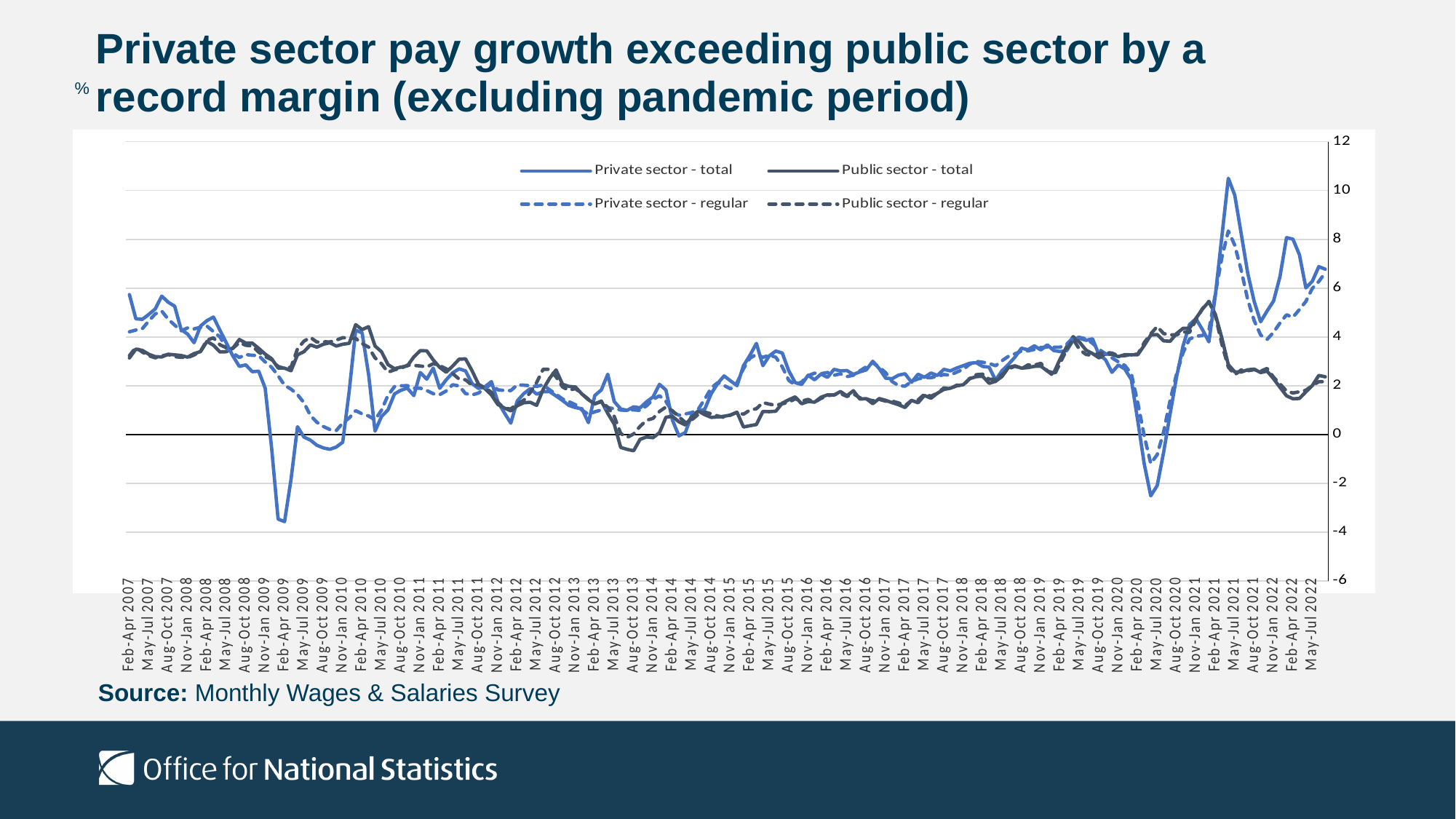

# Private sector pay growth exceeding public sector by a record margin (excluding pandemic period)
%

### Chart

| Category | Private sector - total | Public sector - total | Private sector - regular | Public sector - regular |
|---|---|---|---|---|
| Feb-Apr 2007 | 5.73361305452 | 3.139743866597 | 4.212881583821 | 3.234183905125 |
| Mar-May 2007 | 4.744524848392 | 3.504157486946 | 4.282383496564 | 3.569126952968 |
| Apr-Jun 2007 | 4.722588475762 | 3.447889799639 | 4.341168712249 | 3.379130599658 |
| May-Jul 2007 | 4.924552818442 | 3.290736435287 | 4.656833118541 | 3.231130970048 |
| Jun-Aug 2007 | 5.149275546807 | 3.193874894936 | 4.943770829194 | 3.146146312954 |
| Jul-Sep 2007 | 5.672832651065 | 3.180227536114 | 5.061618877671 | 3.223032645532 |
| Aug-Oct 2007 | 5.425044608569 | 3.292146922112 | 4.72592349659 | 3.282539427339 |
| Sep-Nov 2007 | 5.260711833756 | 3.265424817594 | 4.485467848369 | 3.188922853955 |
| Oct-Dec 2007 | 4.30465030824 | 3.239762836254 | 4.250328681343 | 3.167818613417 |
| Nov-Jan 2008 | 4.11552547854 | 3.174957427309 | 4.372361140898 | 3.153635900826 |
| Dec-Feb 2008 | 3.764471647184 | 3.319094732007 | 4.330935131653 | 3.259590784999 |
| Jan-Mar 2008 | 4.449295214106 | 3.401310139867 | 4.39601479935 | 3.416130383564 |
| Feb-Apr 2008 | 4.667812884335 | 3.817348488454 | 4.441848223364 | 3.871594316526 |
| Mar-May 2008 | 4.814254745483 | 3.66148890329 | 4.220824169055 | 3.965454797797 |
| Apr-Jun 2008 | 4.277176396319 | 3.386331712924 | 4.002403134074 | 3.681121746229 |
| May-Jul 2008 | 3.756726248967 | 3.395648284621 | 3.53725671483 | 3.557437677528 |
| Jun-Aug 2008 | 3.225124788684 | 3.537066517093 | 3.341170226372 | 3.536772219404 |
| Jul-Sep 2008 | 2.794992568542 | 3.897498184786 | 3.158850414576 | 3.766454288314 |
| Aug-Oct 2008 | 2.855828195337 | 3.749246573673 | 3.279342548695 | 3.659147134197 |
| Sep-Nov 2008 | 2.57746082841 | 3.74932787584 | 3.249829051688 | 3.631339404554 |
| Oct-Dec 2008 | 2.597120838232 | 3.534763469494 | 3.23747917641 | 3.377072277906 |
| Nov-Jan 2009 | 1.905239322663 | 3.297399511334 | 2.97610960193 | 3.193747283866 |
| Dec-Feb 2009 | -0.548303171881 | 3.110427396731 | 2.758714640245 | 3.072904731984 |
| Jan-Mar 2009 | -3.459571952444 | 2.728785266601 | 2.414152683979 | 2.792022168601 |
| Feb-Apr 2009 | -3.567273720624 | 2.721425998941 | 2.019304318032 | 2.708428962422 |
| Mar-May 2009 | -1.829602156547 | 2.615296539138 | 1.863737365249 | 2.765221121341 |
| Apr-Jun 2009 | 0.320893023954 | 3.267822355555 | 1.639397709786 | 3.509800813964 |
| May-Jul 2009 | -0.100310905058 | 3.396682333118 | 1.306043034792 | 3.828050127828 |
| Jun-Aug 2009 | -0.225098945732 | 3.675459548486 | 0.785042812368 | 3.97993121851 |
| Jul-Sep 2009 | -0.436849279538 | 3.58150803754 | 0.505601699403 | 3.791243511845 |
| Aug-Oct 2009 | -0.543953098658 | 3.701593961033 | 0.332045615839 | 3.804607444505 |
| Sep-Nov 2009 | -0.601098546704 | 3.762127202405 | 0.209101970073 | 3.795224472877 |
| Oct-Dec 2009 | -0.508165120044 | 3.628355542829 | 0.167649216887 | 3.870465652398 |
| Nov-Jan 2010 | -0.31136512317 | 3.702400874703 | 0.474482957361 | 3.970831905222 |
| Dec-Feb 2010 | 1.784843956473 | 3.738706038608 | 0.681306240136 | 3.955124721729 |
| Jan-Mar 2010 | 4.277269670997 | 4.504152296563 | 0.979193001305 | 3.941237808385 |
| Feb-Apr 2010 | 4.169018109036 | 4.302076945426 | 0.852037078421 | 3.728598689641 |
| Mar-May 2010 | 2.461012321093 | 4.42147130391 | 0.764982877338 | 3.584836850036 |
| Apr-Jun 2010 | 0.143046893051 | 3.630280499675 | 0.600714840006 | 3.140716495431 |
| May-Jul 2010 | 0.742581410074 | 3.394010583832 | 1.004303572661 | 2.902012015548 |
| Jun-Aug 2010 | 1.012981305379 | 2.866959016651 | 1.609543656695 | 2.553203517208 |
| Jul-Sep 2010 | 1.666193059381 | 2.701143595386 | 1.965475430294 | 2.65568222722 |
| Aug-Oct 2010 | 1.816778644259 | 2.765684299421 | 2.000357342083 | 2.715702083276 |
| Sep-Nov 2010 | 1.904562452876 | 2.813809532138 | 2.003292301013 | 2.844006990848 |
| Oct-Dec 2010 | 1.597840731124 | 3.182153530827 | 1.898556331633 | 2.835633696316 |
| Nov-Jan 2011 | 2.542746584063 | 3.439501145962 | 1.901758950243 | 2.811093691728 |
| Dec-Feb 2011 | 2.271326524992 | 3.431630276472 | 1.80597765885 | 2.769983560781 |
| Jan-Mar 2011 | 2.721720470142 | 3.058432706925 | 1.67776951064 | 2.905491202408 |
| Feb-Apr 2011 | 1.898243360506 | 2.755208541373 | 1.637380454656 | 2.825636744468 |
| Mar-May 2011 | 2.243723224425 | 2.554821236534 | 1.790284443126 | 2.696356063173 |
| Apr-Jun 2011 | 2.529511927118 | 2.80456854549 | 2.041212612417 | 2.502100888034 |
| May-Jul 2011 | 2.694153051767 | 3.08753529309 | 1.994058343993 | 2.274088059137 |
| Jun-Aug 2011 | 2.60883008307 | 3.104034689437 | 1.681429199832 | 2.245669664583 |
| Jul-Sep 2011 | 2.090387649674 | 2.621727754535 | 1.62585832774 | 2.023192620327 |
| Aug-Oct 2011 | 1.890873895489 | 2.067861711499 | 1.70093950695 | 2.044373155123 |
| Sep-Nov 2011 | 1.959170037149 | 1.883312386877 | 1.898826522396 | 1.93088943528 |
| Oct-Dec 2011 | 2.170627558569 | 1.624047675515 | 2.065070160237 | 1.732924799954 |
| Nov-Jan 2012 | 1.334002475761 | 1.230867023135 | 1.83331191918 | 1.314437011582 |
| Dec-Feb 2012 | 0.897446941449 | 1.092051230565 | 1.807851631727 | 1.079263163895 |
| Jan-Mar 2012 | 0.470884315419 | 0.972534795161 | 1.803193520923 | 1.048022388217 |
| Feb-Apr 2012 | 1.383155292524 | 1.182489870212 | 2.037325566402 | 1.261816017286 |
| Mar-May 2012 | 1.676500799519 | 1.304950176819 | 2.025157901591 | 1.406413197671 |
| Apr-Jun 2012 | 1.880163668198 | 1.323287297146 | 2.001736363607 | 1.720791023093 |
| May-Jul 2012 | 1.658103150912 | 1.199492742494 | 1.975209670302 | 2.13399309317 |
| Jun-Aug 2012 | 1.757408269172 | 1.855161379373 | 2.038577327146 | 2.677501854444 |
| Jul-Sep 2012 | 1.763296882514 | 2.305981356849 | 1.835581754005 | 2.675936429228 |
| Aug-Oct 2012 | 1.582261885928 | 2.651616125575 | 1.655280961282 | 2.368164058398 |
| Sep-Nov 2012 | 1.397379740964 | 2.061573232426 | 1.458144622588 | 1.950259785384 |
| Oct-Dec 2012 | 1.194609799786 | 1.975599034386 | 1.347134767131 | 1.817244991586 |
| Nov-Jan 2013 | 1.107346934222 | 1.950126385735 | 1.224712891964 | 1.884759532104 |
| Dec-Feb 2013 | 1.057326037743 | 1.66285117984 | 1.005887291965 | 1.667116432594 |
| Jan-Mar 2013 | 0.491311875521 | 1.427442237634 | 0.830628441678 | 1.451530620647 |
| Feb-Apr 2013 | 1.602379845605 | 1.253105568737 | 0.934304988377 | 1.2694056547 |
| Mar-May 2013 | 1.83065351755 | 1.37531157109 | 1.008101146682 | 1.344816175113 |
| Apr-Jun 2013 | 2.472582536518 | 0.868186964548 | 1.10167454182 | 1.121407567961 |
| May-Jul 2013 | 1.355867165908 | 0.432650086581 | 1.062398141116 | 0.746330285991 |
| Jun-Aug 2013 | 1.050383743032 | -0.524994168072 | 1.007413971598 | 0.045956687136 |
| Jul-Sep 2013 | 0.994582992962 | -0.603975811008 | 0.985519941569 | -0.114553383175 |
| Aug-Oct 2013 | 1.135628713204 | -0.663429284476 | 1.012956457181 | 0.028487835106 |
| Sep-Nov 2013 | 1.097290728407 | -0.19300111815 | 0.992288774176 | 0.340125259012 |
| Oct-Dec 2013 | 1.344028770799 | -0.09691306138 | 1.180350636681 | 0.587333046185 |
| Nov-Jan 2014 | 1.543440464272 | -0.126033819501 | 1.439505010427 | 0.663715757892 |
| Dec-Feb 2014 | 2.05887541418 | 0.078914217102 | 1.592214543483 | 0.948301307954 |
| Jan-Mar 2014 | 1.824155028682 | 0.710358452428 | 1.360429152806 | 1.132526414287 |
| Feb-Apr 2014 | 0.596608762117 | 0.748227771281 | 0.922284172112 | 0.976552738404 |
| Mar-May 2014 | -0.051272653193 | 0.524206051665 | 0.795653958205 | 0.731742692357 |
| Apr-Jun 2014 | 0.08630165224 | 0.394598215908 | 0.843173626147 | 0.497926751724 |
| May-Jul 2014 | 0.803320080612 | 0.721535197278 | 0.906605759505 | 0.609307313655 |
| Jun-Aug 2014 | 0.954079072438 | 0.964969014388 | 1.042844790276 | 0.826713180944 |
| Jul-Sep 2014 | 1.03880151931 | 0.816641880789 | 1.44741692124 | 0.924046976293 |
| Aug-Oct 2014 | 1.673815402583 | 0.706937784487 | 1.908564388512 | 0.850096941248 |
| Sep-Nov 2014 | 2.096321089974 | 0.724674543734 | 2.12515949733 | 0.764516295083 |
| Oct-Dec 2014 | 2.405317368298 | 0.751889704188 | 2.01100178677 | 0.69994983937 |
| Nov-Jan 2015 | 2.201666352326 | 0.80284030039 | 1.873413519071 | 0.803134985716 |
| Dec-Feb 2015 | 2.005706249003 | 0.918195954401 | 2.124826144972 | 0.913768649707 |
| Jan-Mar 2015 | 2.820567849492 | 0.311446160498 | 2.701788213208 | 0.834688318345 |
| Feb-Apr 2015 | 3.250393035813 | 0.364382698649 | 3.133462848866 | 1.006912895814 |
| Mar-May 2015 | 3.73717417438 | 0.411734879154 | 3.286213750035 | 1.059027975087 |
| Apr-Jun 2015 | 2.822331059502 | 0.946743646762 | 3.164876018833 | 1.314072356214 |
| May-Jul 2015 | 3.229207201621 | 0.940351140741 | 3.253398997567 | 1.248880793359 |
| Jun-Aug 2015 | 3.424054559198 | 0.95834139113 | 3.169381861255 | 1.197557852683 |
| Jul-Sep 2015 | 3.342282958879 | 1.289130442982 | 2.775775526243 | 1.262858346833 |
| Aug-Oct 2015 | 2.618791968466 | 1.425883205047 | 2.224640438763 | 1.327734091881 |
| Sep-Nov 2015 | 2.129370708674 | 1.544357046642 | 2.032610318469 | 1.468429387232 |
| Oct-Dec 2015 | 2.053644799004 | 1.263411486565 | 2.156153556876 | 1.372835775575 |
| Nov-Jan 2016 | 2.431565894796 | 1.356840682408 | 2.416180043185 | 1.439651991305 |
| Dec-Feb 2016 | 2.245795778335 | 1.326934273519 | 2.517961164682 | 1.328478961999 |
| Jan-Mar 2016 | 2.480856868105 | 1.532271757329 | 2.494950746317 | 1.483515558518 |
| Feb-Apr 2016 | 2.346079736435 | 1.627064087172 | 2.544697427135 | 1.594549541706 |
| Mar-May 2016 | 2.673829128669 | 1.619276806834 | 2.430364280242 | 1.632256253999 |
| Apr-Jun 2016 | 2.611141859446 | 1.765805913739 | 2.490182064939 | 1.682866711325 |
| May-Jul 2016 | 2.624641993814 | 1.58832520174 | 2.376129351735 | 1.56211445693 |
| Jun-Aug 2016 | 2.464895769147 | 1.796827985693 | 2.434062276827 | 1.673395549949 |
| Jul-Sep 2016 | 2.572209732404 | 1.456064998861 | 2.611622752193 | 1.508811858636 |
| Aug-Oct 2016 | 2.650574452282 | 1.473120815873 | 2.778902909968 | 1.467481752 |
| Sep-Nov 2016 | 3.003865541393 | 1.266701147047 | 2.942903657355 | 1.381435701668 |
| Oct-Dec 2016 | 2.701486032116 | 1.477895715412 | 2.766942352238 | 1.442927524027 |
| Nov-Jan 2017 | 2.310972946361 | 1.40387337206 | 2.533538476749 | 1.369942742829 |
| Dec-Feb 2017 | 2.28875479126 | 1.309516481196 | 2.173793362679 | 1.375643316436 |
| Jan-Mar 2017 | 2.438913102471 | 1.223392781481 | 2.006819616807 | 1.295578029221 |
| Feb-Apr 2017 | 2.492294118543 | 1.109979893018 | 1.985826439994 | 1.186628170458 |
| Mar-May 2017 | 2.144636525065 | 1.403581063822 | 2.175836193005 | 1.395458356908 |
| Apr-Jun 2017 | 2.473385899956 | 1.30495797069 | 2.283850890353 | 1.416477846201 |
| May-Jul 2017 | 2.347836076645 | 1.605097426224 | 2.330015037045 | 1.659018685566 |
| Jun-Aug 2017 | 2.522390846344 | 1.489634047907 | 2.33522216645 | 1.574185579595 |
| Jul-Sep 2017 | 2.425480736246 | 1.696152987726 | 2.383959489346 | 1.691808109932 |
| Aug-Oct 2017 | 2.673106520237 | 1.850837967899 | 2.460322539943 | 1.912053038636 |
| Sep-Nov 2017 | 2.608787079281 | 1.899770009101 | 2.433219588143 | 1.883331280317 |
| Oct-Dec 2017 | 2.72962993349 | 1.997309305034 | 2.563119589647 | 2.024751421041 |
| Nov-Jan 2018 | 2.823279051997 | 2.04542560569 | 2.671988917011 | 2.021617485375 |
| Dec-Feb 2018 | 2.922678073665 | 2.290685189657 | 2.884084493552 | 2.30086952115 |
| Jan-Mar 2018 | 2.948431911204 | 2.376908036241 | 2.998410957427 | 2.452536370619 |
| Feb-Apr 2018 | 2.793299646413 | 2.390130369082 | 2.96433650761 | 2.477202503261 |
| Mar-May 2018 | 2.762081124168 | 2.101506159946 | 2.915532082247 | 2.26947188504 |
| Apr-Jun 2018 | 2.233656266058 | 2.182052754203 | 2.820656517501 | 2.262042769005 |
| May-Jul 2018 | 2.619879805894 | 2.381462635501 | 3.027671553988 | 2.45486073739 |
| Jun-Aug 2018 | 2.87993085555 | 2.754826515196 | 3.208763534803 | 2.686814555913 |
| Jul-Sep 2018 | 3.172860204558 | 2.818718350514 | 3.311610910323 | 2.805282586779 |
| Aug-Oct 2018 | 3.539387419185 | 2.722390093889 | 3.421500432529 | 2.689939123607 |
| Sep-Nov 2018 | 3.476169269613 | 2.742874250035 | 3.431853891307 | 2.854534881353 |
| Oct-Dec 2018 | 3.638883278542 | 2.796925624854 | 3.488812149623 | 2.846359672595 |
| Nov-Jan 2019 | 3.467330572345 | 2.805661506417 | 3.570884622828 | 2.921412852685 |
| Dec-Feb 2019 | 3.678408062603 | 2.602884678676 | 3.583251499659 | 2.611838334528 |
| Jan-Mar 2019 | 3.442850534281 | 2.524509189079 | 3.578243180261 | 2.39938344215 |
| Feb-Apr 2019 | 3.402200510885 | 3.108542124393 | 3.584509452905 | 2.939831270031 |
| Mar-May 2019 | 3.43630594673 | 3.605397037316 | 3.703715178122 | 3.479990885302 |
| Apr-Jun 2019 | 3.863580883382 | 4.012049539429 | 3.972259075876 | 3.914879363566 |
| May-Jul 2019 | 3.947230809893 | 3.782451144868 | 3.981701050199 | 3.478372204462 |
| Jun-Aug 2019 | 3.86266808937 | 3.457940563361 | 3.920155214866 | 3.282046639373 |
| Jul-Sep 2019 | 3.921667399226 | 3.318329266224 | 3.739280881128 | 3.242726089744 |
| Aug-Oct 2019 | 3.263123281439 | 3.143763900996 | 3.491955084323 | 3.324491034485 |
| Sep-Nov 2019 | 3.072130531239 | 3.307732398323 | 3.313595381288 | 3.360582516768 |
| Oct-Dec 2019 | 2.551754150162 | 3.285956756755 | 3.145325793212 | 3.341376207279 |
| Nov-Jan 2020 | 2.851420523848 | 3.196040510043 | 2.977801884365 | 3.222369613657 |
| Dec-Feb 2020 | 2.68264147113 | 3.275789445635 | 2.83221332447 | 3.232566596282 |
| Jan-Mar 2020 | 2.255406103266 | 3.26590961662 | 2.491057538795 | 3.282311790537 |
| Feb-Apr 2020 | 0.550921584508 | 3.273195256258 | 1.299989002389 | 3.294687992331 |
| Mar-May 2020 | -1.203775335814 | 3.65642148653 | -0.054596554431 | 3.769066422593 |
| Apr-Jun 2020 | -2.507833037911 | 4.076056651106 | -1.186745397855 | 4.129342775863 |
| May-Jul 2020 | -2.087629143021 | 4.097640333764 | -0.820288501082 | 4.427848197557 |
| Jun-Aug 2020 | -0.720298158058 | 3.839847962418 | 0.120429793158 | 4.138053540591 |
| Jul-Sep 2020 | 0.857232547104 | 3.822984051639 | 1.409819003535 | 4.089995378956 |
| Aug-Oct 2020 | 2.365914333343 | 4.137896048257 | 2.483247346616 | 4.084380425177 |
| Sep-Nov 2020 | 3.633098419264 | 4.354048803427 | 3.353125774152 | 4.209325248297 |
| Oct-Dec 2020 | 4.511630965679 | 4.350876403695 | 3.912279815591 | 4.185682381076 |
| Nov-Jan 2021 | 4.744149546631 | 4.762667619333 | 4.028387809902 | 4.707324640935 |
| Dec-Feb 2021 | 4.302176767709 | 5.145403356262 | 4.062788368874 | 5.159147651984 |
| Jan-Mar 2021 | 3.801246177571 | 5.447398528491 | 4.263998135585 | 5.462416335529 |
| Feb-Apr 2021 | 5.715491730473 | 4.920757536998 | 5.775145840448 | 4.868887357449 |
| Mar-May 2021 | 8.098934597243 | 3.963065072308 | 7.242944783072 | 3.710978512347 |
| Apr-Jun 2021 | 10.502821734899 | 2.863537845286 | 8.342397840395 | 2.76585590856 |
| May-Jul 2021 | 9.806942512282 | 2.568031784488 | 7.758103391863 | 2.453280277245 |
| Jun-Aug 2021 | 8.219618641625 | 2.564955541092 | 6.728341825723 | 2.650126460146 |
| Jul-Sept 2021 | 6.619127608463 | 2.65457375234 | 5.531198216845 | 2.613095113306 |
| Aug-Oct 2021 | 5.460551651077 | 2.683347760118 | 4.6762125407 | 2.659789301814 |
| Sept-Nov 2021 | 4.619818271961 | 2.541879134502 | 4.080088000176 | 2.598232345711 |
| Oct-Dec 2021 | 5.060182805348 | 2.601740963795 | 3.898781983729 | 2.709555391443 |
| Nov-Jan 2022 | 5.472609131548 | 2.288152445612 | 4.19521134756 | 2.355211188846 |
| Dec-Feb 2022 | 6.47580781811 | 1.936085598483 | 4.574279666708 | 2.074153367781 |
| Jan-Mar 2022 | 8.066764167942 | 1.589578787353 | 4.905365247429 | 1.786205820614 |
| Feb-Apr 2022 | 8.006185420256 | 1.466155194522 | 4.809973350345 | 1.702743920433 |
| Mar-May 2022 | 7.367064600247 | 1.480000676332 | 5.122543049829 | 1.755962605597 |
| Apr-Jun 2022 | 6.009759908728 | 1.752226088049 | 5.456220778445 | 1.815269531515 |
| May-Jul 2022 | 6.284679262696 | 2.009325466694 | 5.990474030153 | 2.00945258649 |
| Jun-Aug 2022 | 6.881475921674 | 2.423077290207 | 6.274179255061 | 2.165572928065 |
| Jul-Sep 2022 | 6.77753104605 | 2.367955131049 | 6.632366075575 | 2.169155758588 |
Source: Monthly Wages & Salaries Survey